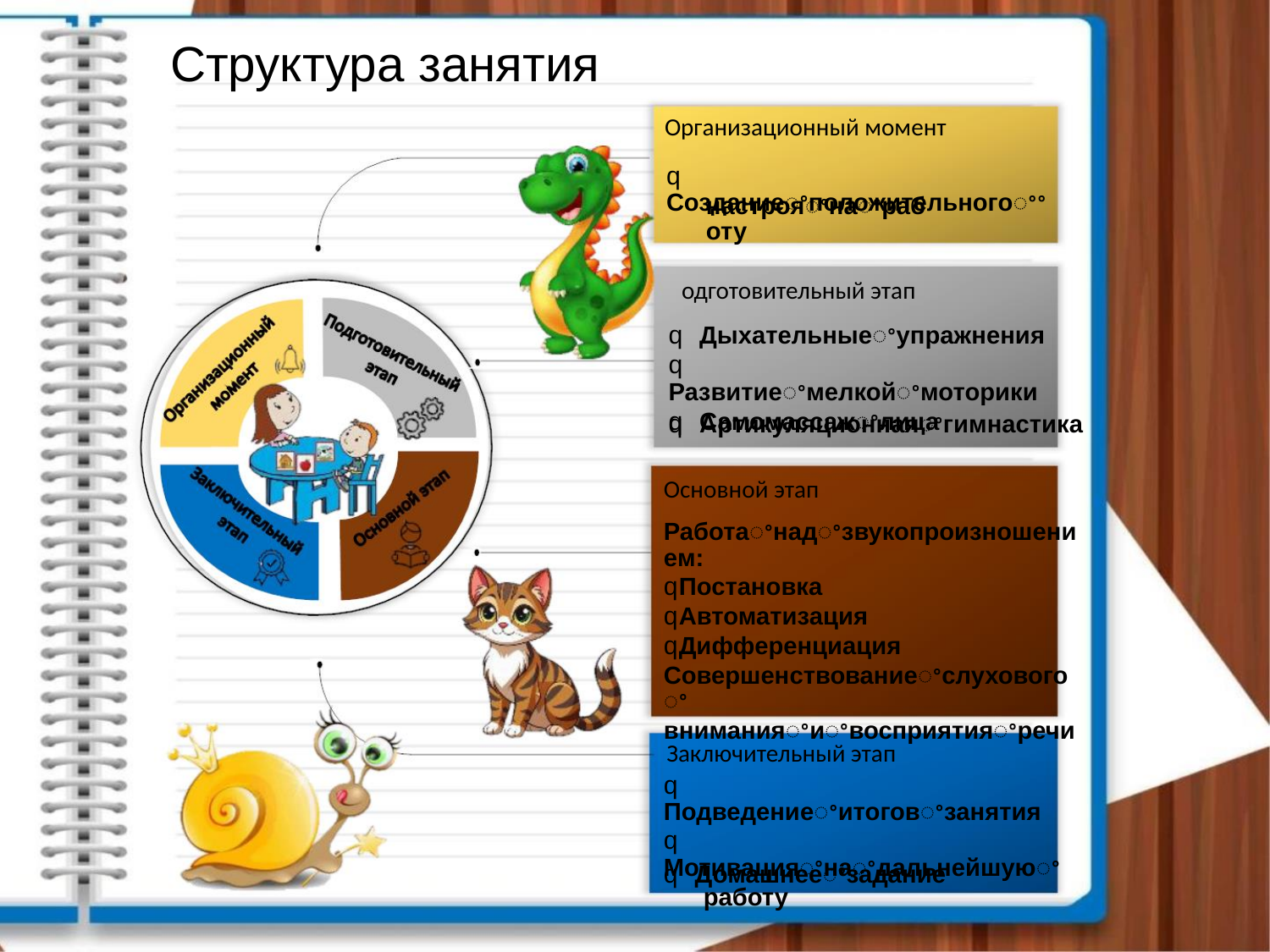

Структура занятия
Организационный момент
q Созданиеꢀположительногоꢀꢀ
настрояꢀнаꢀработу
одготовительный этап
q Дыхательныеꢀупражнения
q Развитиеꢀмелкойꢀмоторики
q Самомассажꢀлица
q Артикуляционнаяꢀгимнастика
Основной этап
Работаꢀнадꢀзвукопроизношением:
qПостановка
qАвтоматизация
qДифференциация
Совершенствованиеꢀслуховогоꢀ
вниманияꢀиꢀвосприятияꢀречи
Заключительный этап
q Подведениеꢀитоговꢀзанятия
q Мотивацияꢀнаꢀдальнейшуюꢀ
работу
q Домашнееꢀзадание